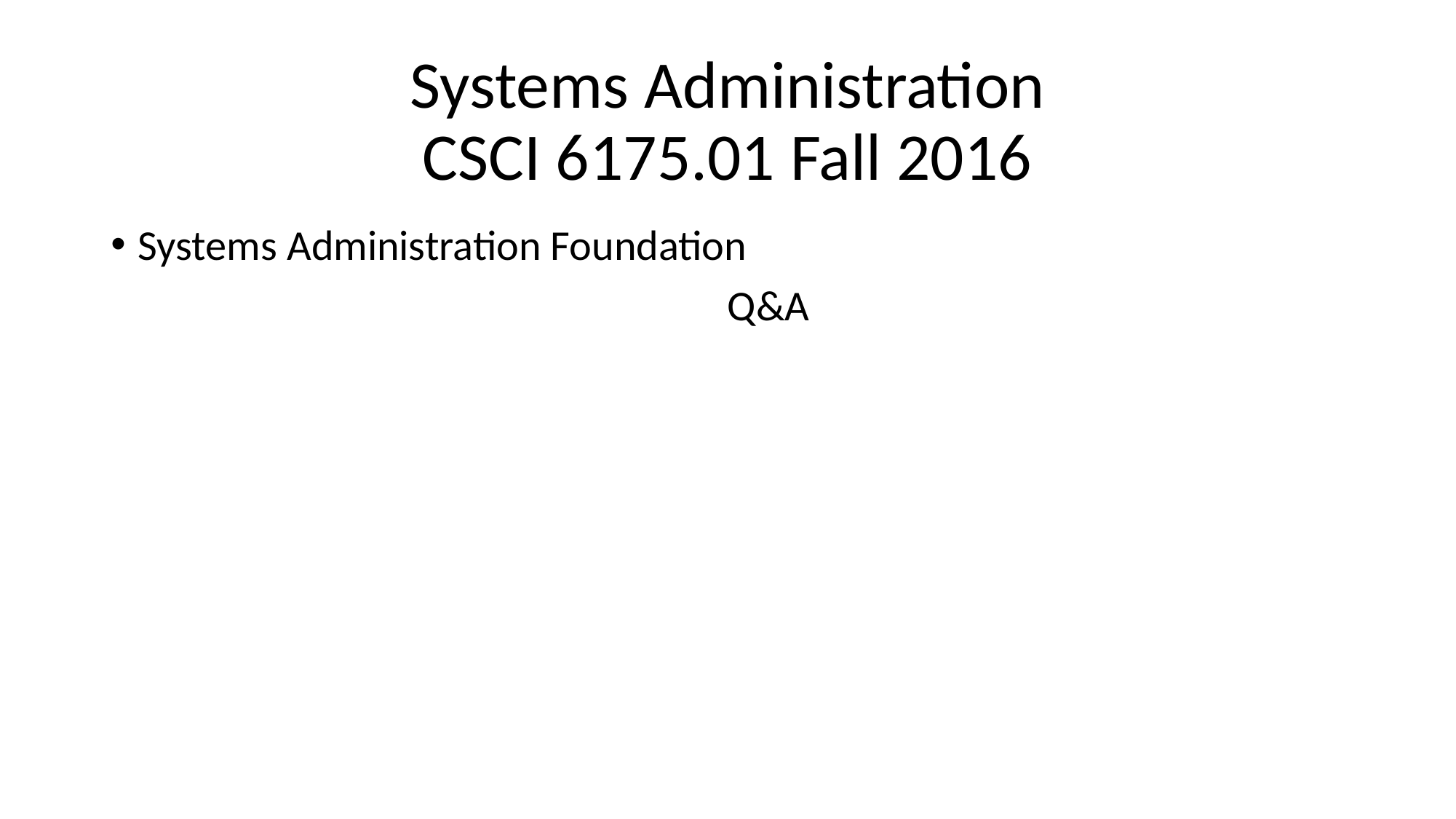

# Systems Administration CSCI 6175.01 Fall 2016
Systems Administration Foundation
	Q&A